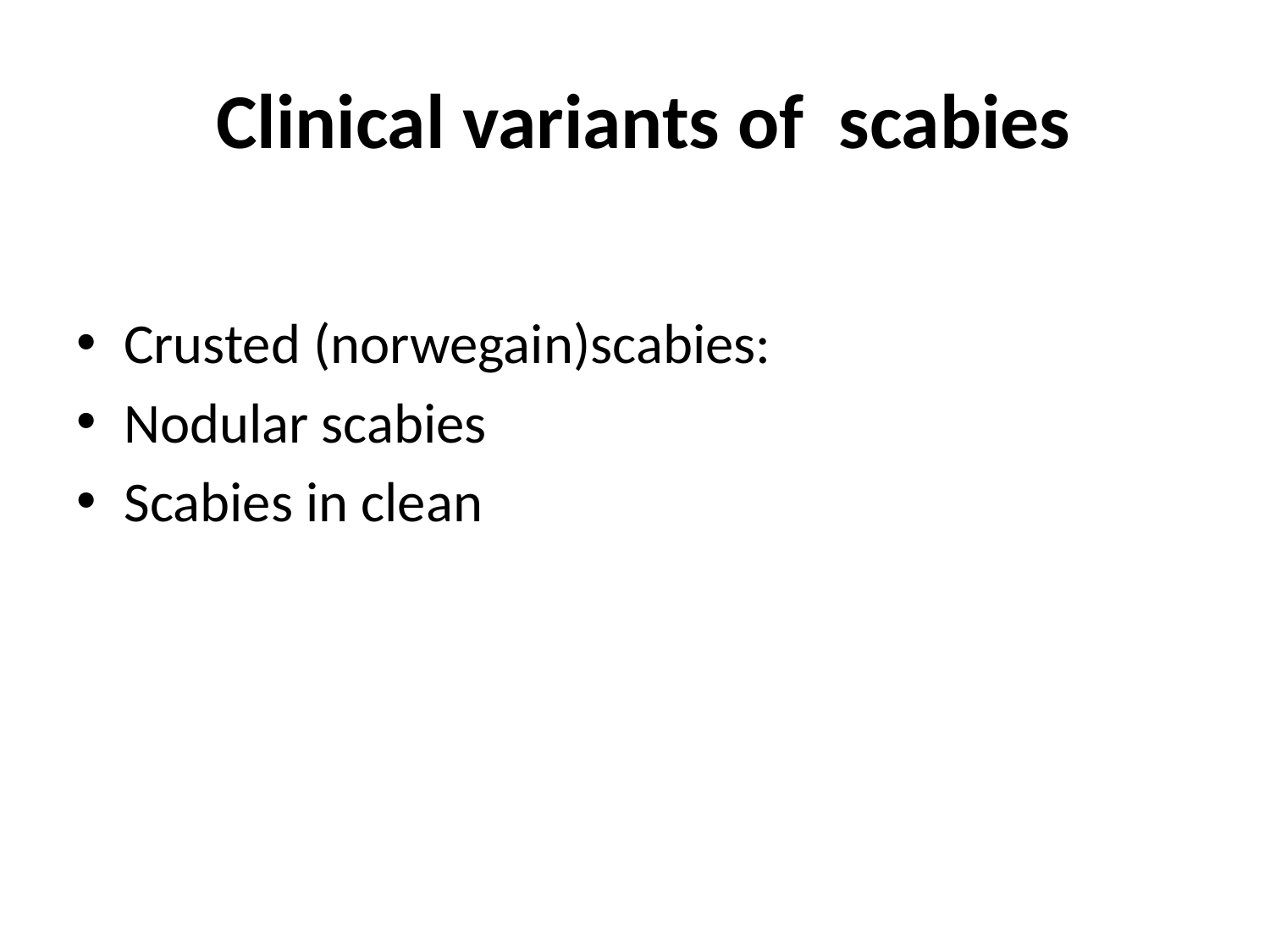

# Clinical variants of  scabies

Crusted (norwegain)scabies:
Nodular scabies
Scabies in clean